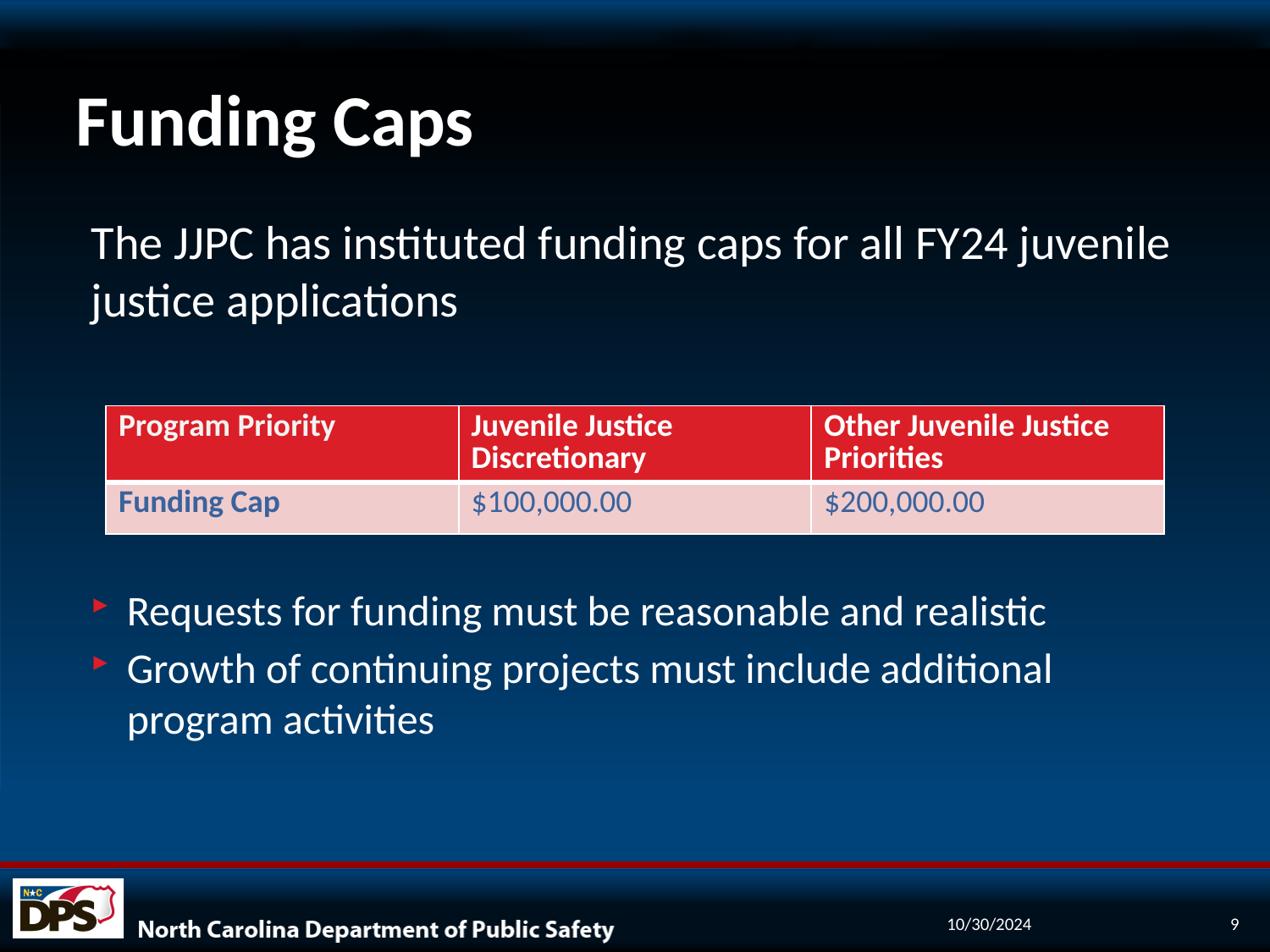

# Funding Caps
The JJPC has instituted funding caps for all FY24 juvenile justice applications

Requests for funding must be reasonable and realistic
Growth of continuing projects must include additional program activities
| Program Priority | Juvenile Justice Discretionary | Other Juvenile Justice Priorities |
| --- | --- | --- |
| Funding Cap | $100,000.00 | $200,000.00 |
10/30/2024
9